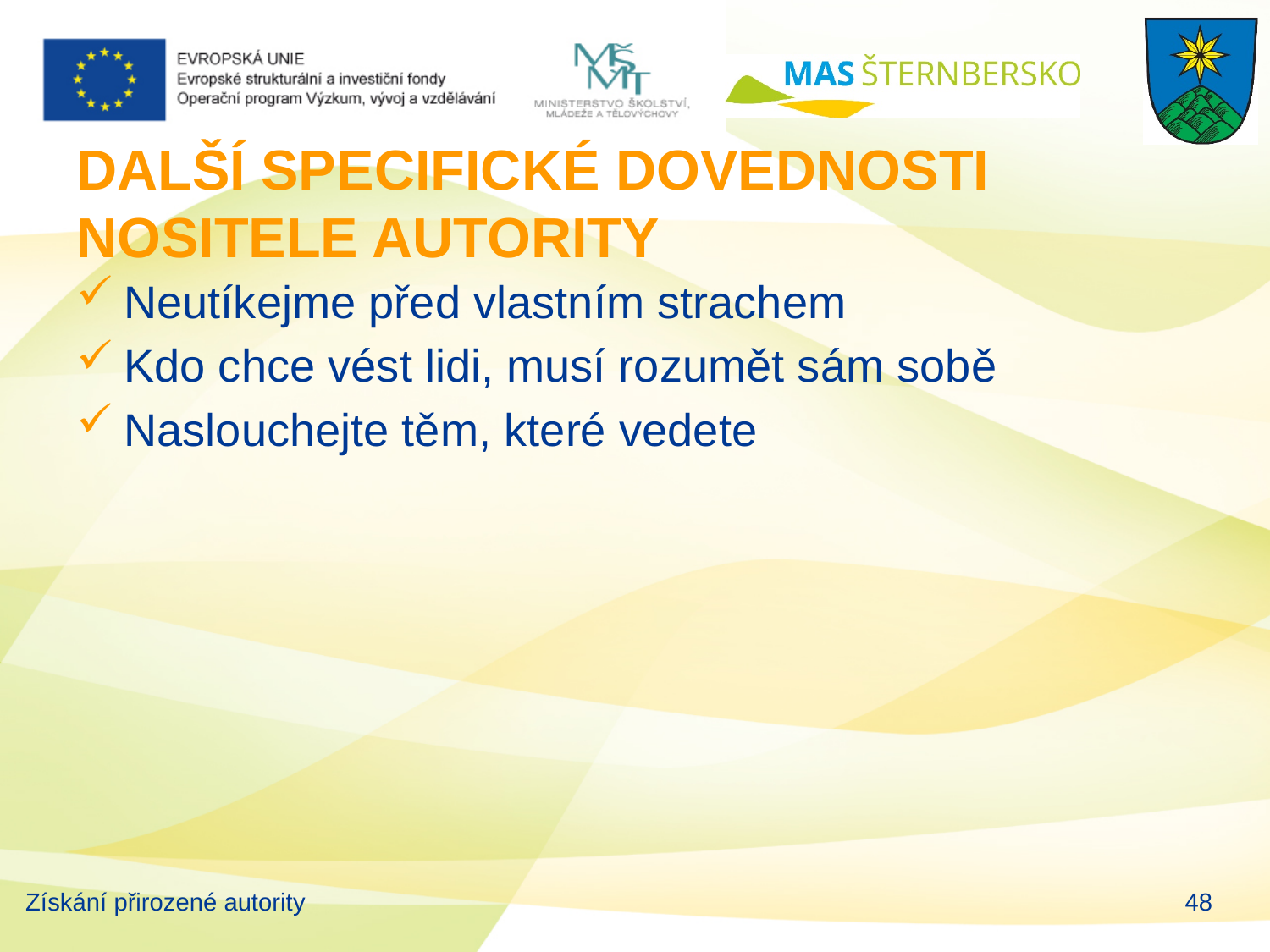

# DALŠÍ SPECIFICKÉ DOVEDNOSTI NOSITELE AUTORITY
Neutíkejme před vlastním strachem
Kdo chce vést lidi, musí rozumět sám sobě
Naslouchejte těm, které vedete
Získání přirozené autority
48